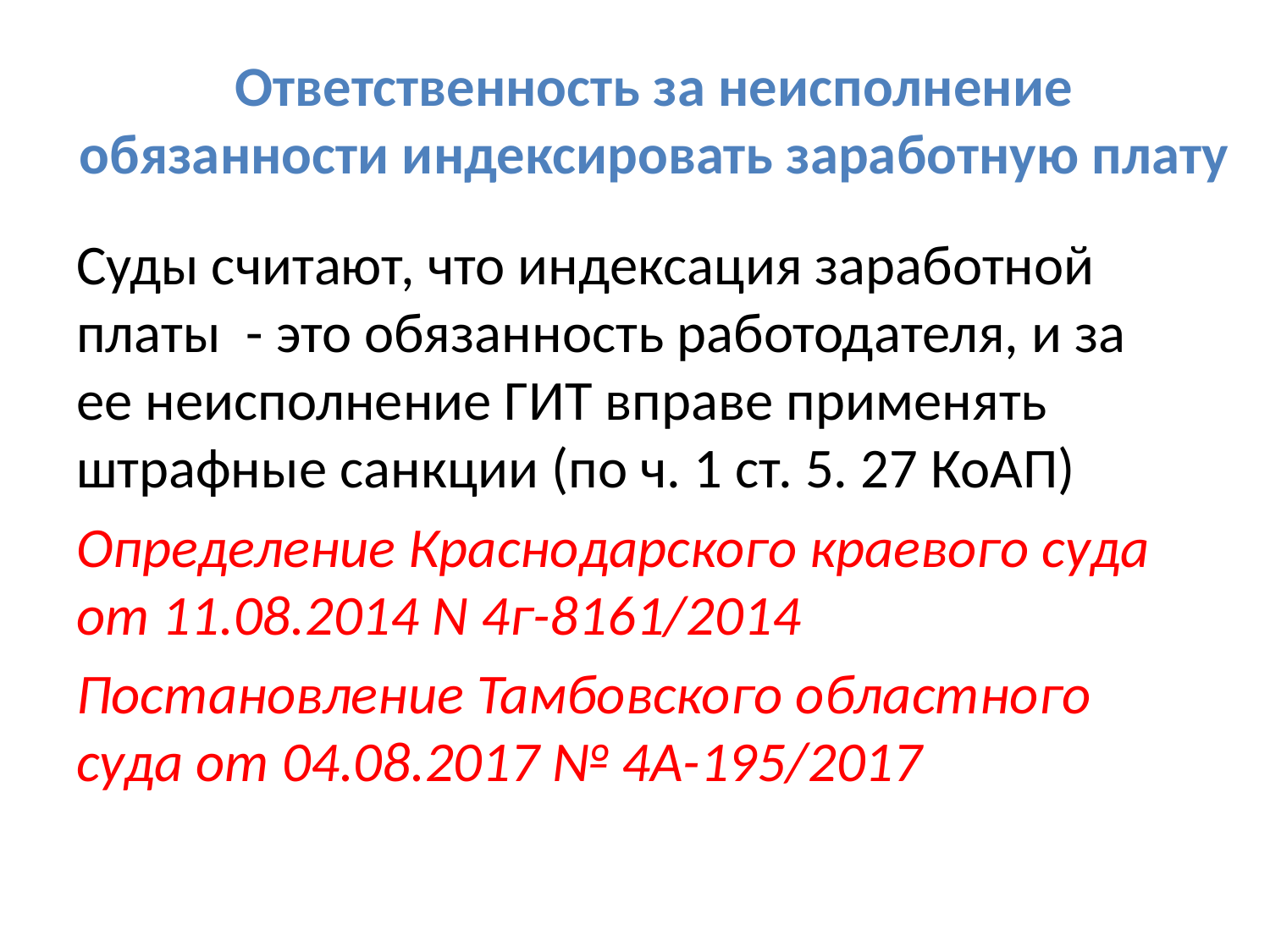

# Ответственность за неисполнение обязанности индексировать заработную плату
Суды считают, что индексация заработной платы  - это обязанность работодателя, и за ее неисполнение ГИТ вправе применять штрафные санкции (по ч. 1 ст. 5. 27 КоАП)
Определение Краснодарского краевого суда от 11.08.2014 N 4г-8161/2014
Постановление Тамбовского областного суда от 04.08.2017 № 4А-195/2017